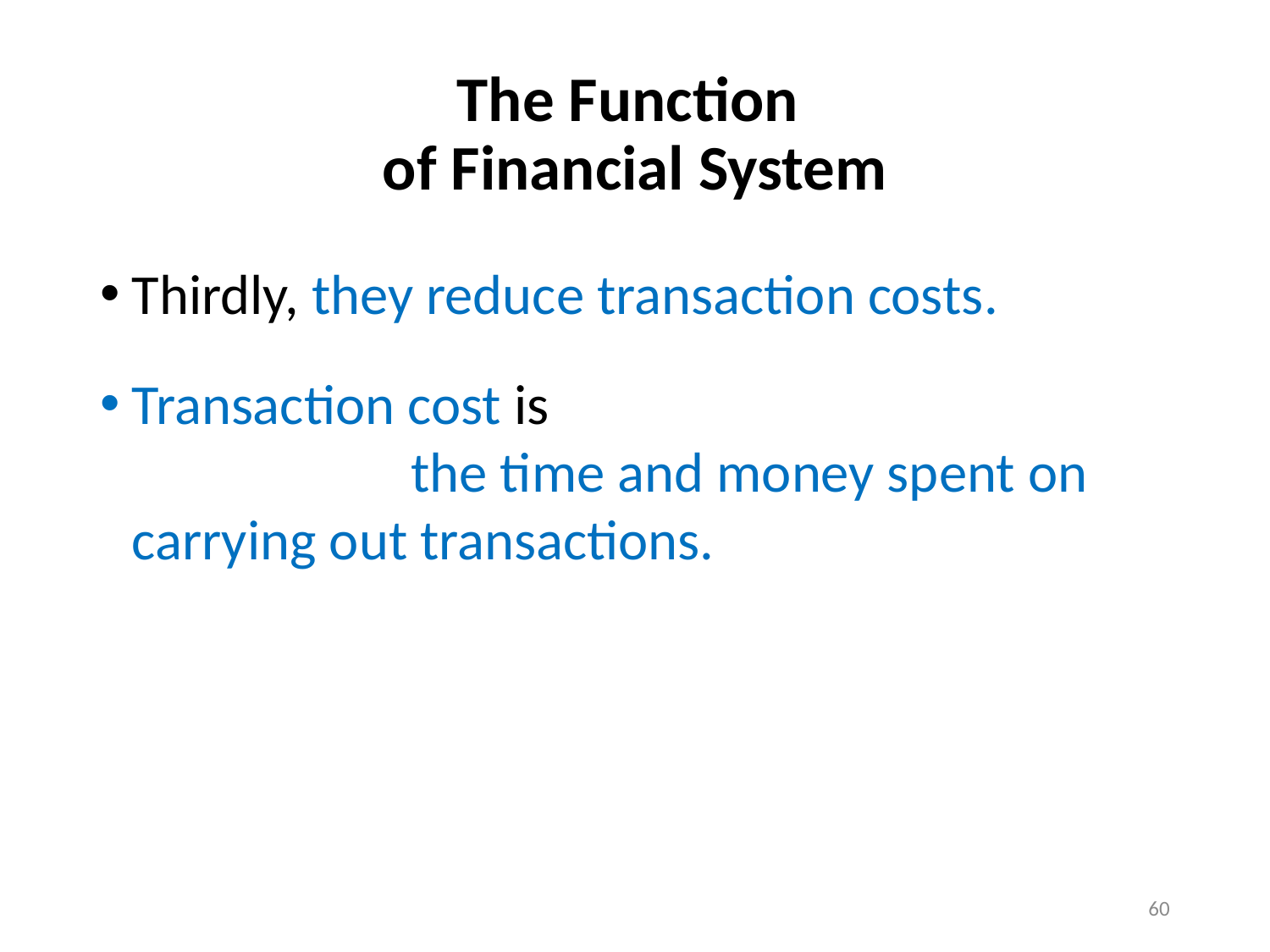

# The Function of Financial System
Thirdly, they reduce transaction costs.
Transaction cost is                                                                       the time and money spent on carrying out transactions.

60